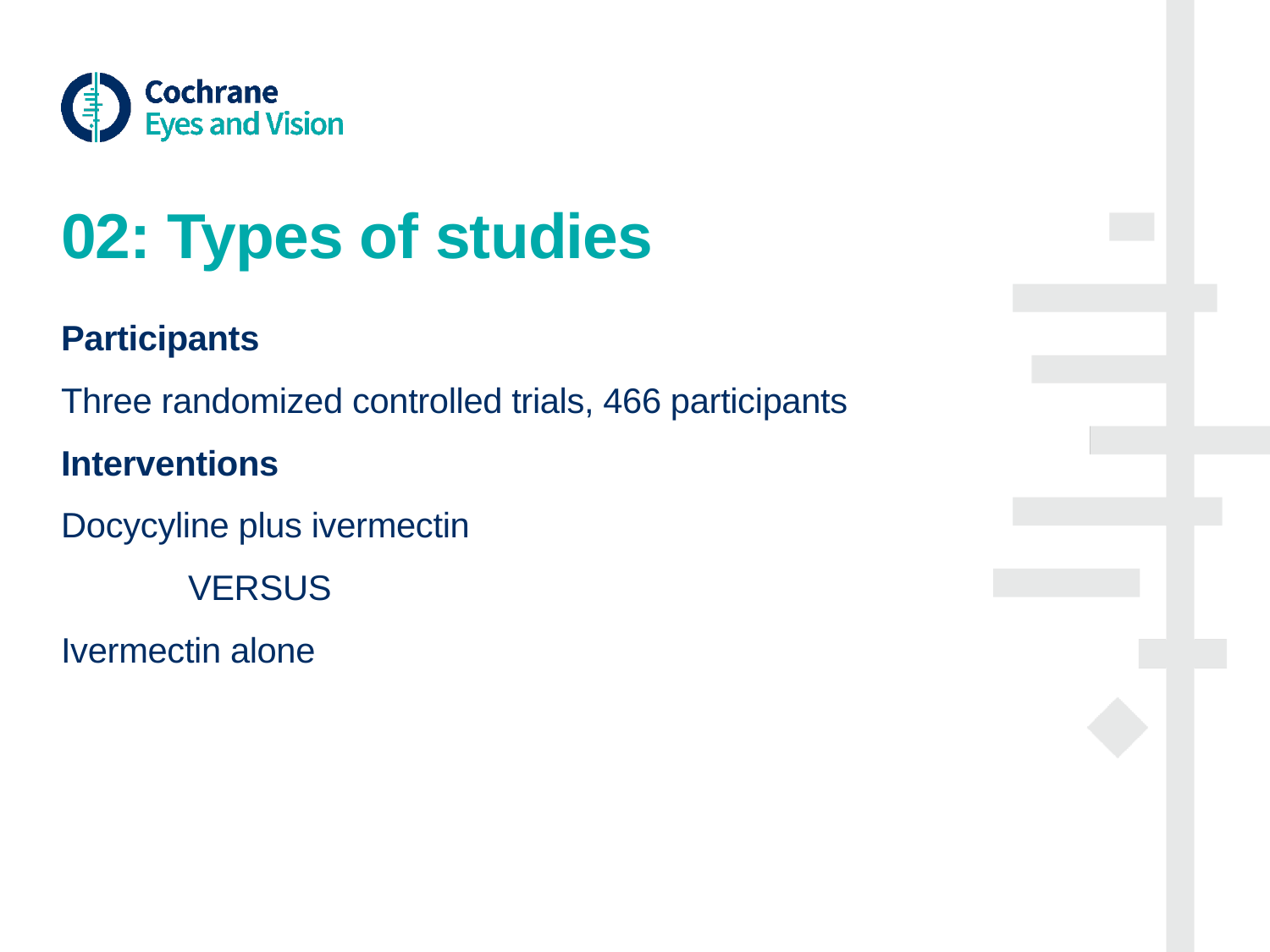

# 02: Types of studies
Participants
Three randomized controlled trials, 466 participants
Interventions
Docycyline plus ivermectin
	VERSUS
Ivermectin alone